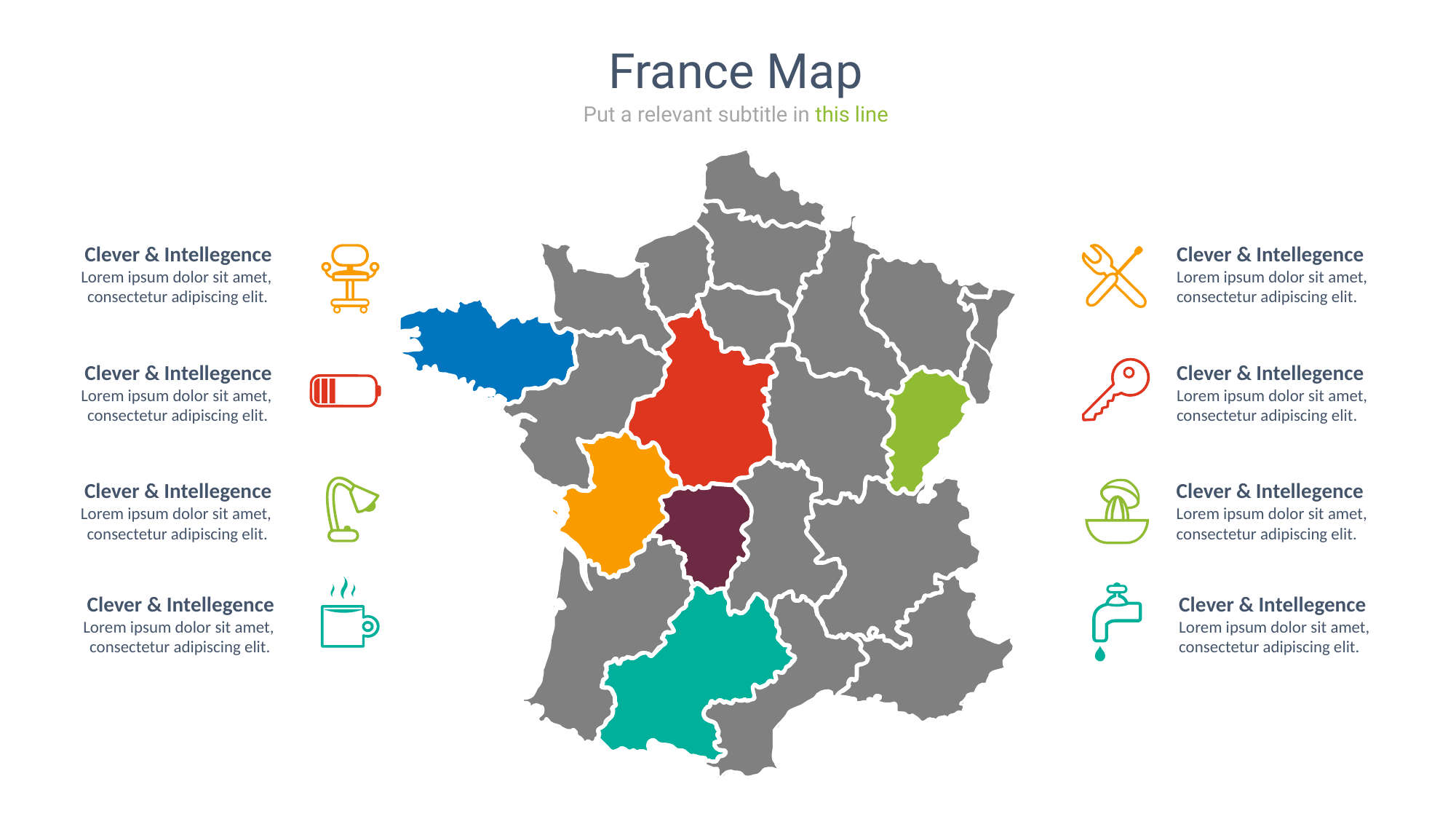

France Map
https://www.ypppt.com/
Put a relevant subtitle in this line

Clever & Intellegence
Lorem ipsum dolor sit amet, consectetur adipiscing elit.

Clever & Intellegence
Lorem ipsum dolor sit amet, consectetur adipiscing elit.

Clever & Intellegence
Lorem ipsum dolor sit amet, consectetur adipiscing elit.

Clever & Intellegence
Lorem ipsum dolor sit amet, consectetur adipiscing elit.

Clever & Intellegence
Lorem ipsum dolor sit amet, consectetur adipiscing elit.

Clever & Intellegence
Lorem ipsum dolor sit amet, consectetur adipiscing elit.

Clever & Intellegence
Lorem ipsum dolor sit amet, consectetur adipiscing elit.

Clever & Intellegence
Lorem ipsum dolor sit amet, consectetur adipiscing elit.